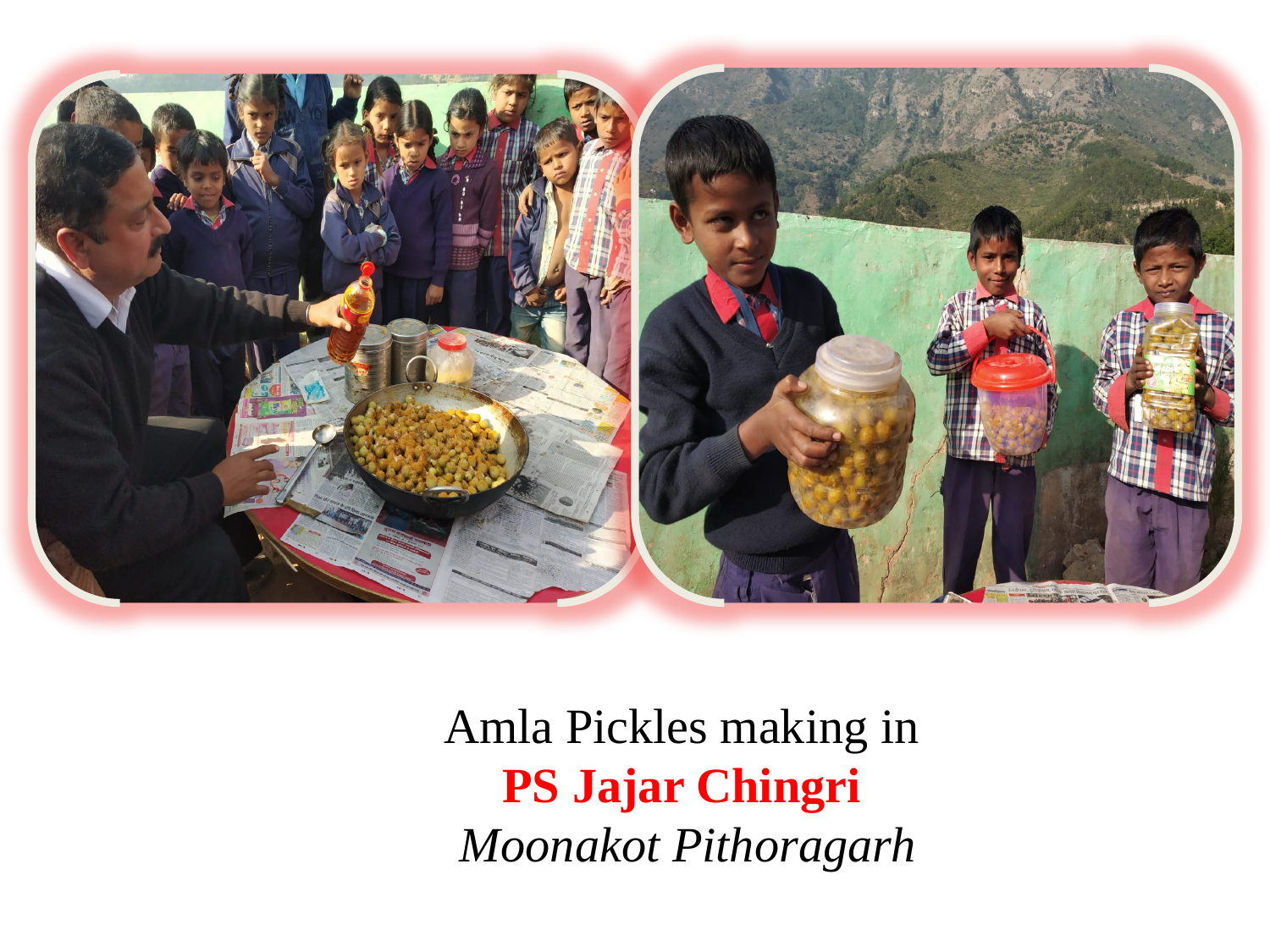

Amla Pickles making in
PS Jajar Chingri
Moonakot Pithoragarh